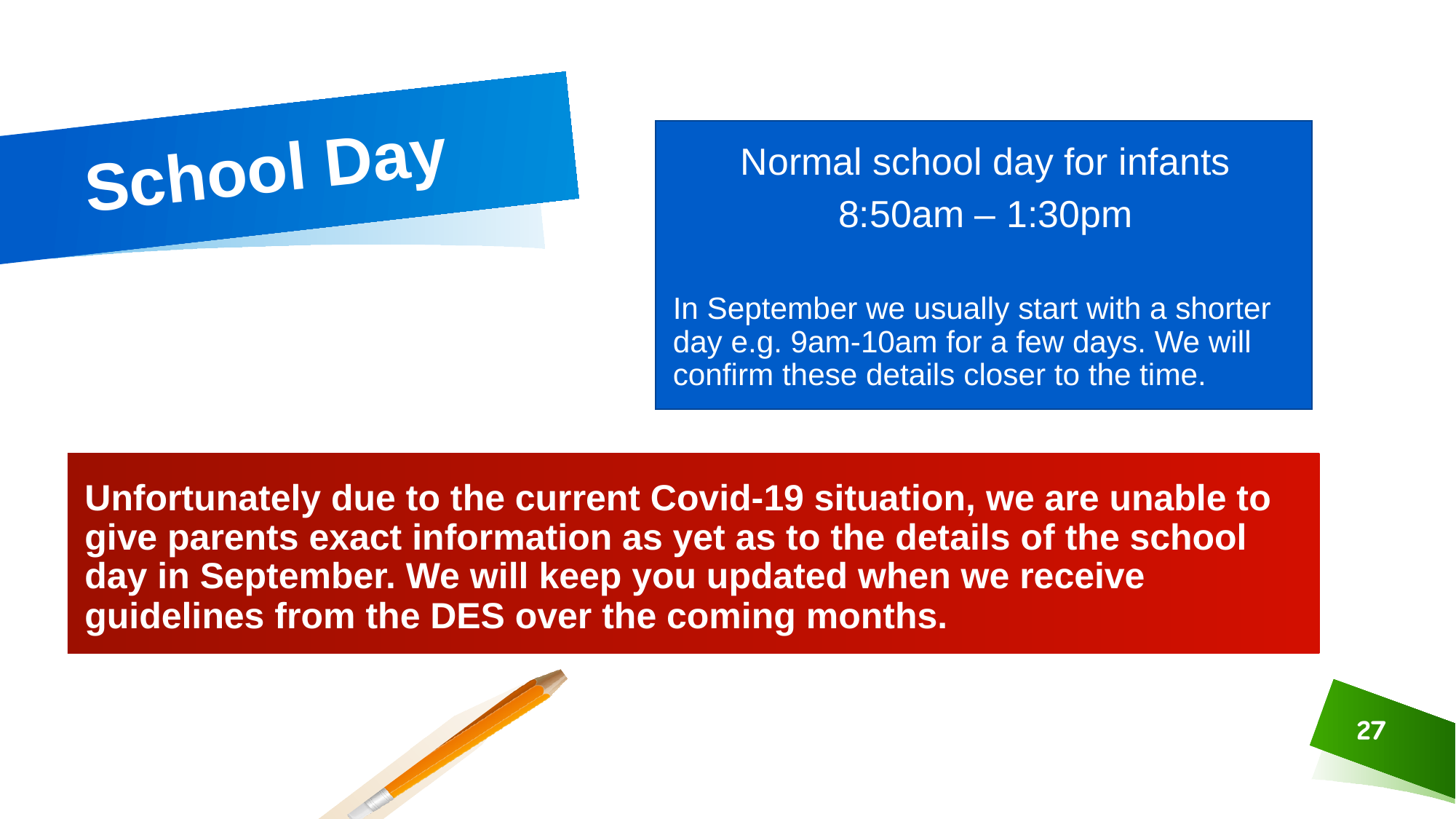

# School Day
Normal school day for infants
8:50am – 1:30pm

In September we usually start with a shorter day e.g. 9am-10am for a few days. We will confirm these details closer to the time.

Unfortunately due to the current Covid-19 situation, we are unable to give parents exact information as yet as to the details of the school day in September. We will keep you updated when we receive guidelines from the DES over the coming months.
27